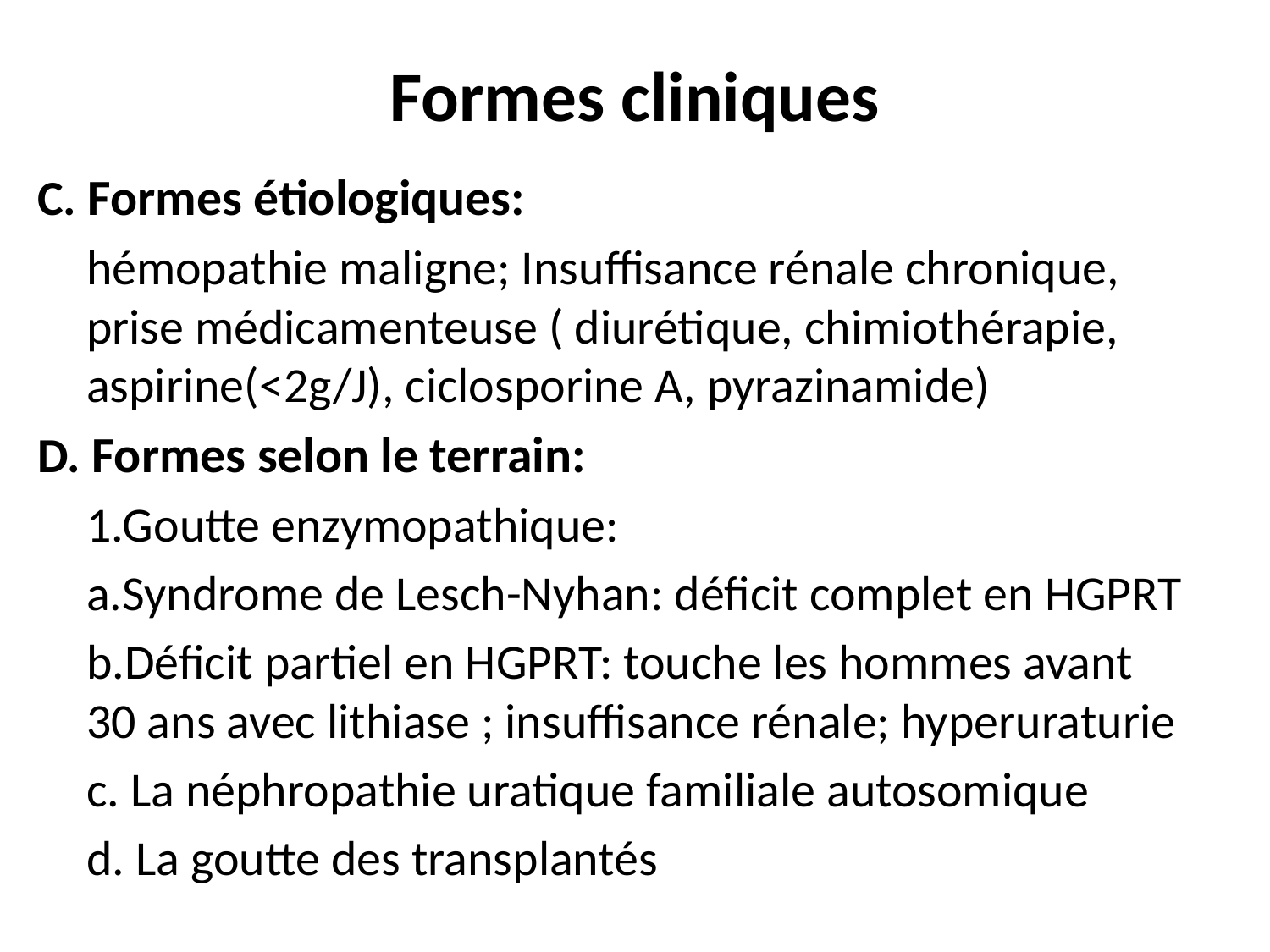

# Formes cliniques
C. Formes étiologiques:
	hémopathie maligne; Insuffisance rénale chronique, prise médicamenteuse ( diurétique, chimiothérapie, aspirine(<2g/J), ciclosporine A, pyrazinamide)
D. Formes selon le terrain:
	1.Goutte enzymopathique:
	a.Syndrome de Lesch-Nyhan: déficit complet en HGPRT
	b.Déficit partiel en HGPRT: touche les hommes avant 30 ans avec lithiase ; insuffisance rénale; hyperuraturie
	c. La néphropathie uratique familiale autosomique
	d. La goutte des transplantés